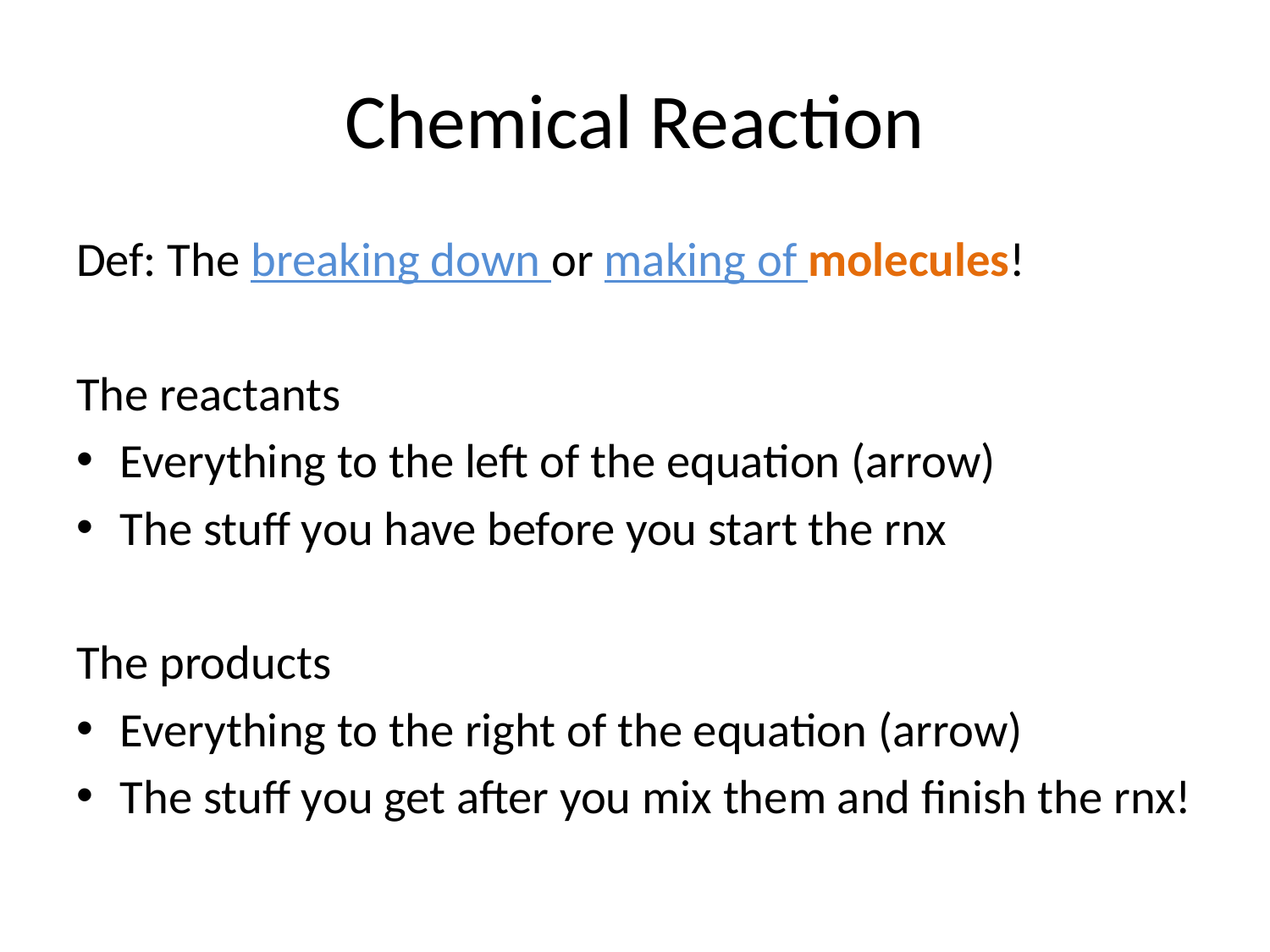

# Chemical Reaction
Def: The breaking down or making of molecules!

The reactants
Everything to the left of the equation (arrow)
The stuff you have before you start the rnx

The products
Everything to the right of the equation (arrow)
The stuff you get after you mix them and finish the rnx!